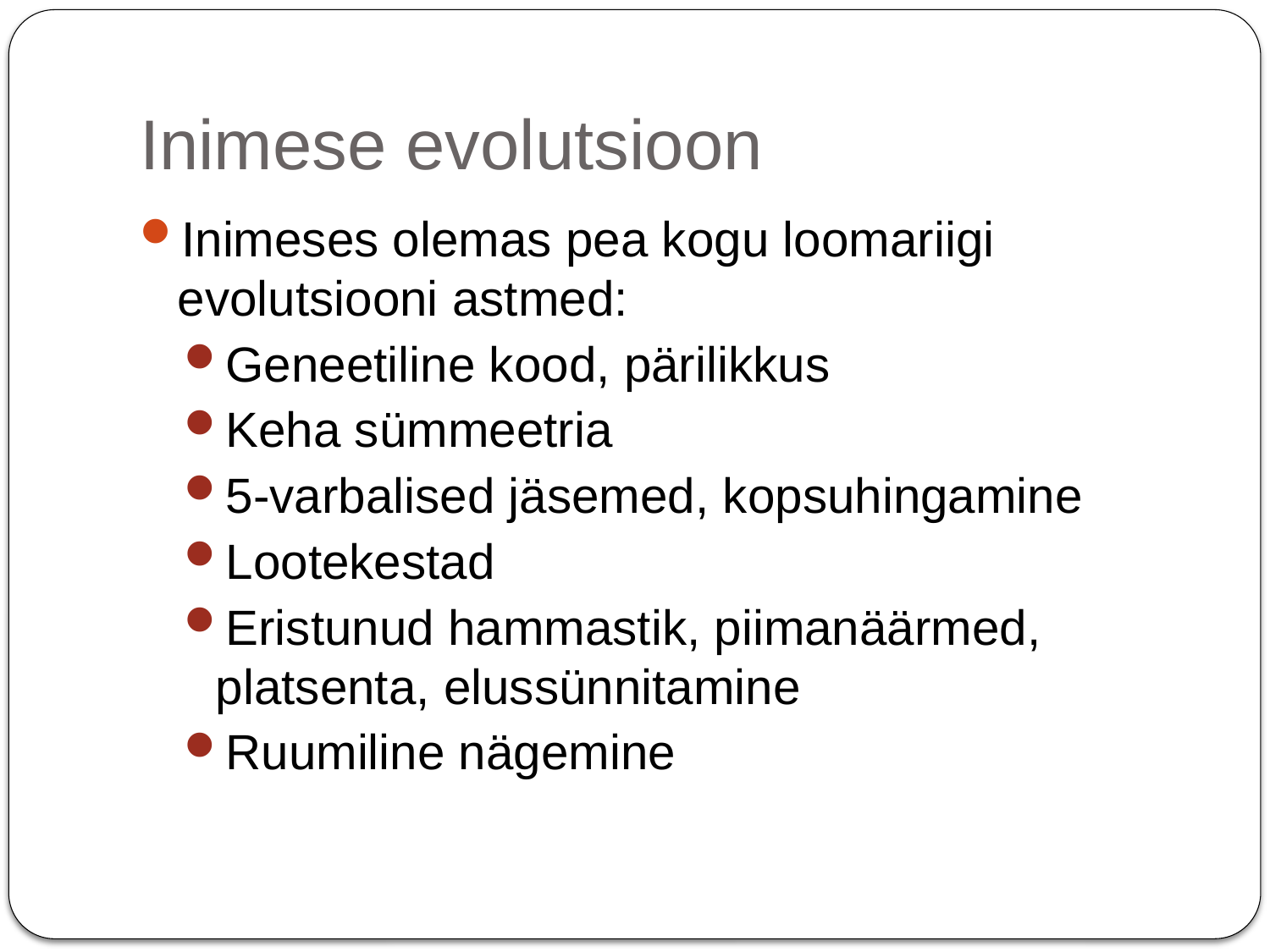

# Inimese evolutsioon
Inimeses olemas pea kogu loomariigi evolutsiooni astmed:
Geneetiline kood, pärilikkus
Keha sümmeetria
5-varbalised jäsemed, kopsuhingamine
Lootekestad
Eristunud hammastik, piimanäärmed, platsenta, elussünnitamine
Ruumiline nägemine